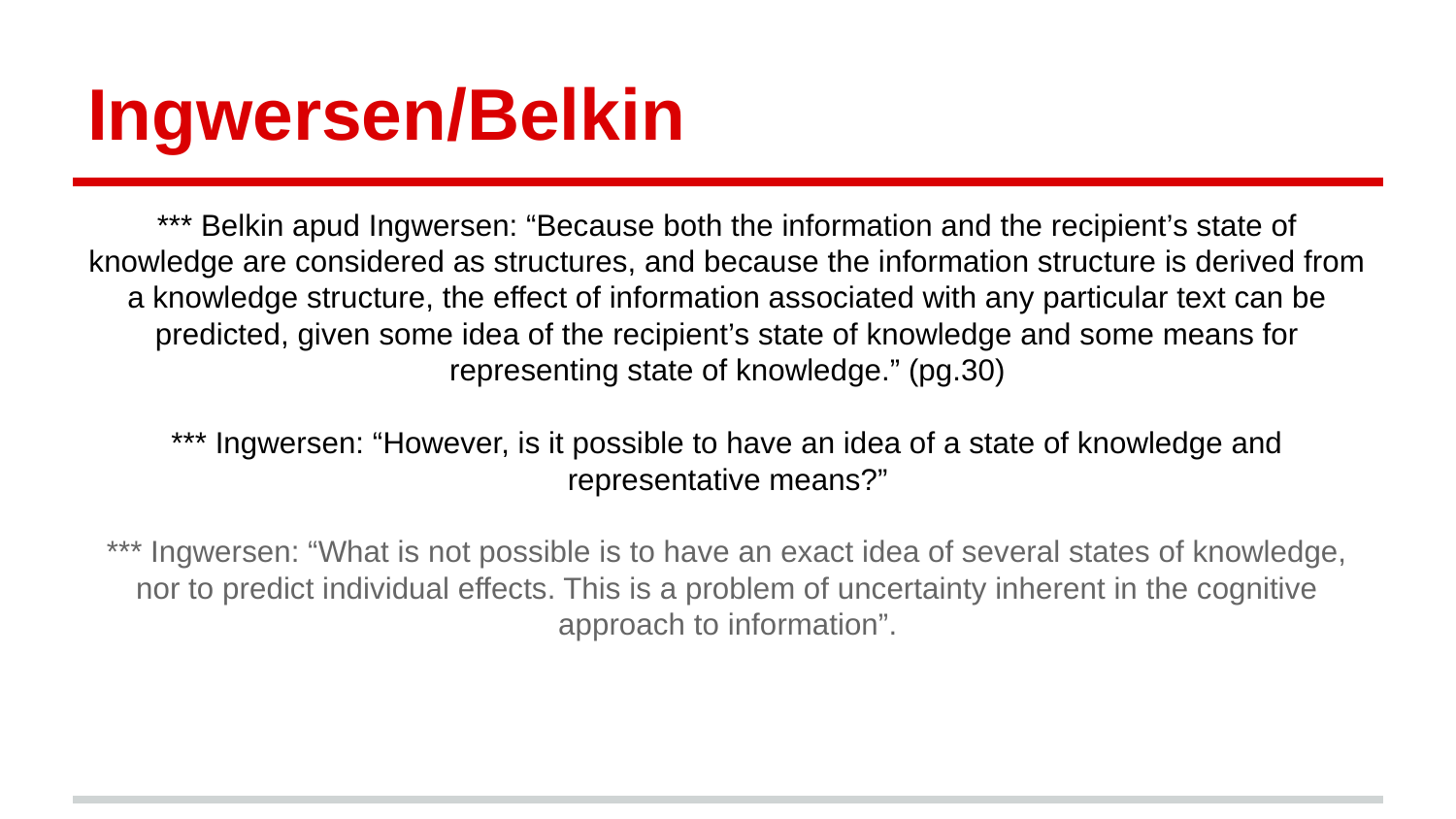

# Ingwersen/Belkin
*** Belkin apud Ingwersen: “Because both the information and the recipient’s state of knowledge are considered as structures, and because the information structure is derived from a knowledge structure, the effect of information associated with any particular text can be predicted, given some idea of the recipient’s state of knowledge and some means for representing state of knowledge.” (pg.30)

*** Ingwersen: “However, is it possible to have an idea of a state of knowledge and representative means?”

*** Ingwersen: “What is not possible is to have an exact idea of several states of knowledge, nor to predict individual effects. This is a problem of uncertainty inherent in the cognitive approach to information”.